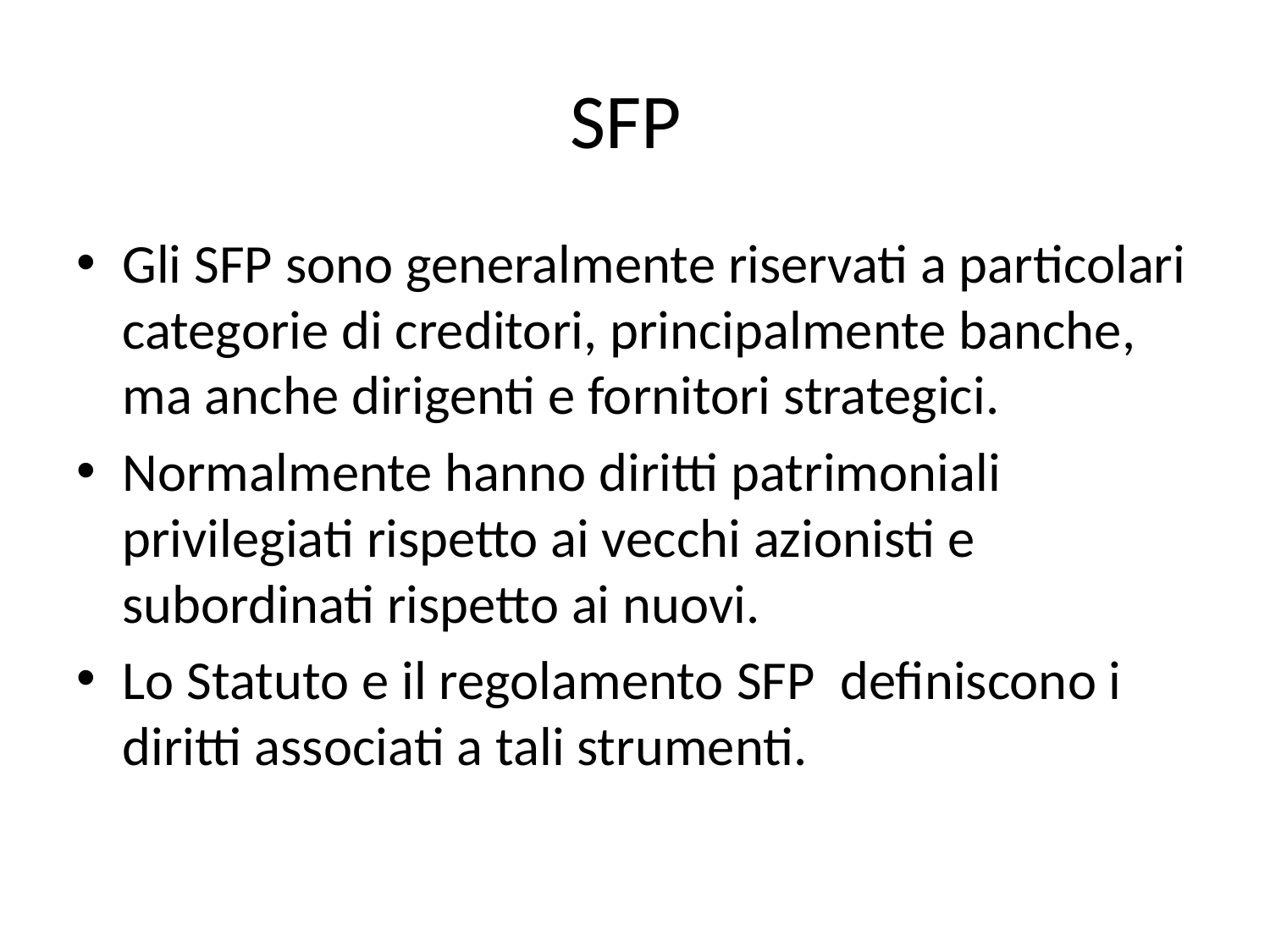

# SFP
Gli SFP sono generalmente riservati a particolari categorie di creditori, principalmente banche, ma anche dirigenti e fornitori strategici.
Normalmente hanno diritti patrimoniali privilegiati rispetto ai vecchi azionisti e subordinati rispetto ai nuovi.
Lo Statuto e il regolamento SFP  definiscono i diritti associati a tali strumenti.